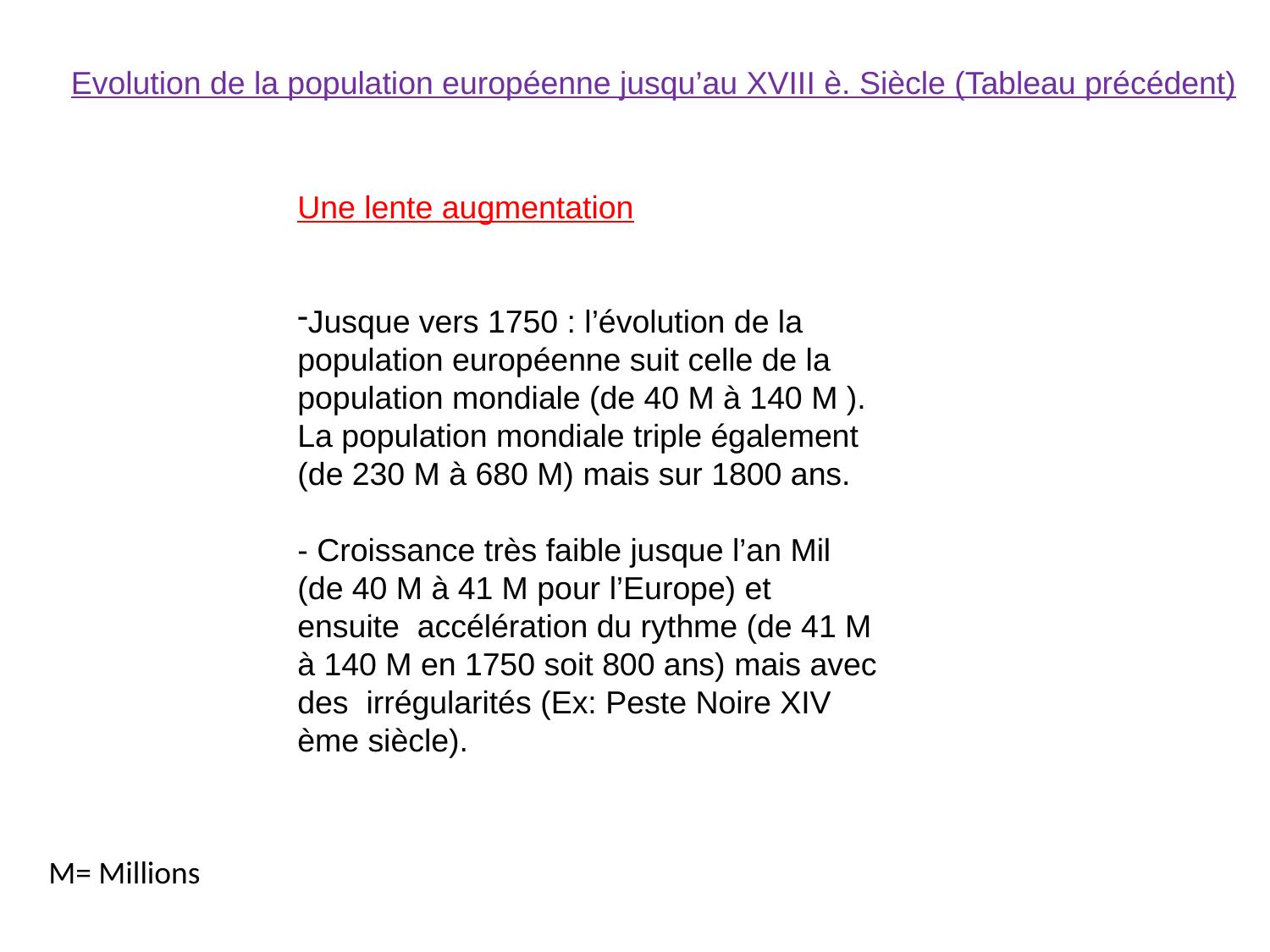

Evolution de la population européenne jusqu’au XVIII è. Siècle (Tableau précédent)
Une lente augmentation

Jusque vers 1750 : l’évolution de la population européenne suit celle de la population mondiale (de 40 M à 140 M ).
La population mondiale triple également (de 230 M à 680 M) mais sur 1800 ans.
- Croissance très faible jusque l’an Mil (de 40 M à 41 M pour l’Europe) et ensuite  accélération du rythme (de 41 M à 140 M en 1750 soit 800 ans) mais avec des  irrégularités (Ex: Peste Noire XIV ème siècle).

M= Millions